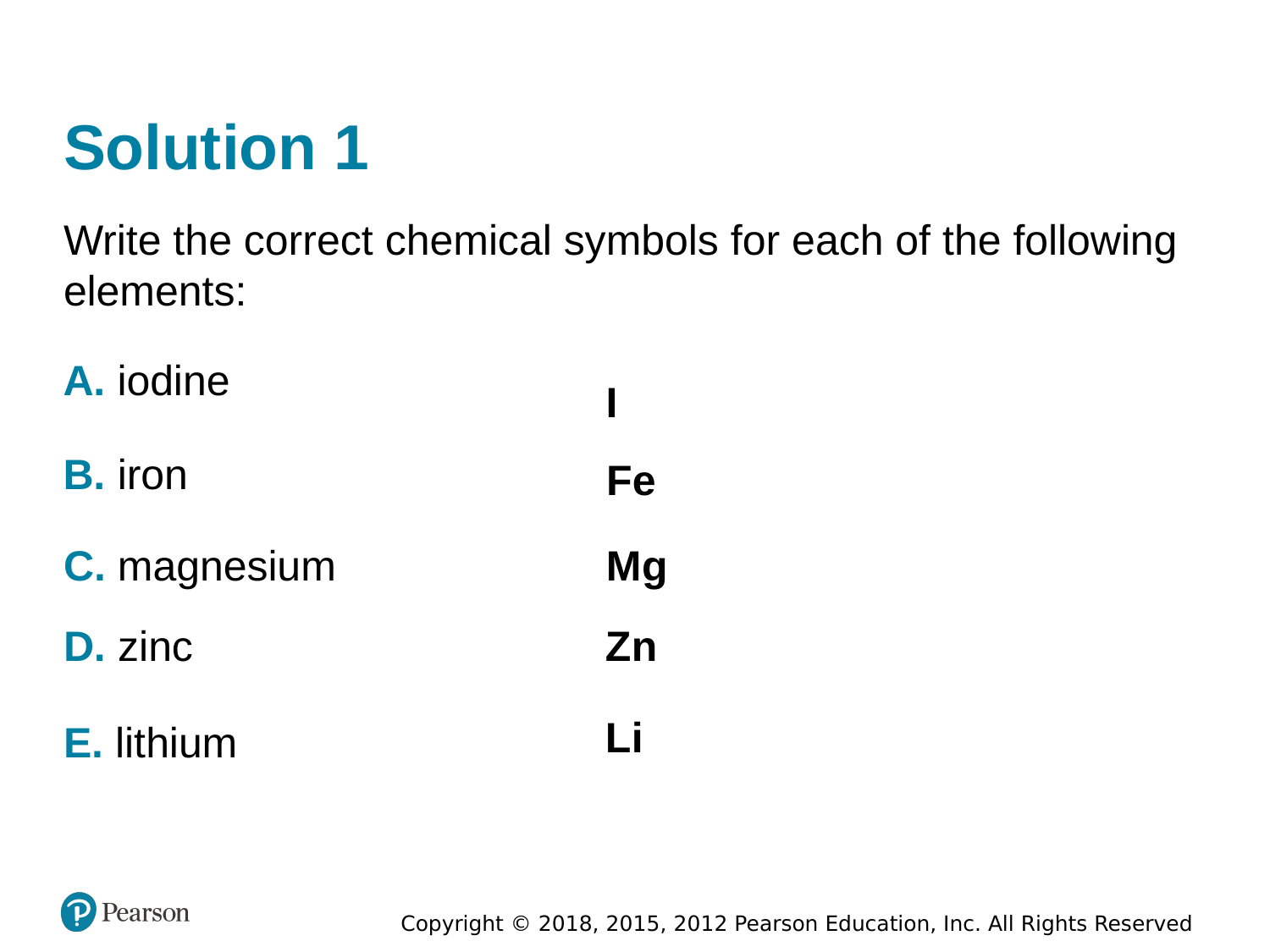

# Solution 1
Write the correct chemical symbols for each of the following elements:
A. iodine
I
B. iron
F e
M g
C. magnesium
Z n
D. zinc
L i
E. lithium